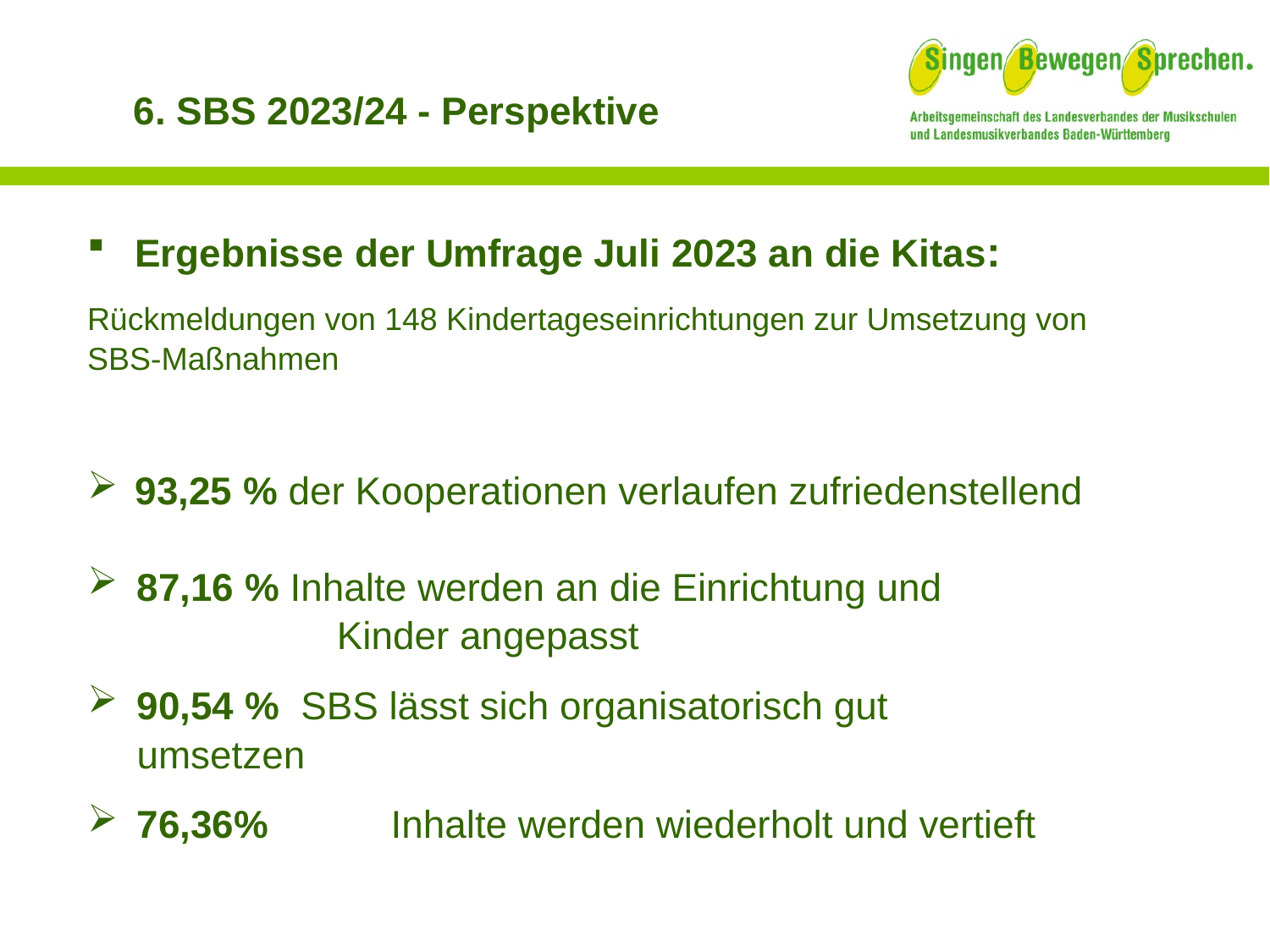

6. SBS 2023/24 - Perspektive
Ergebnisse der Umfrage Juli 2023 an die Kitas:
Rückmeldungen von 148 Kindertageseinrichtungen zur Umsetzung von SBS-Maßnahmen
93,25 % der Kooperationen verlaufen zufriedenstellend

87,16 % Inhalte werden an die Einrichtung und 		Kinder angepasst
90,54 %  SBS lässt sich organisatorisch gut 	 umsetzen
76,36%	Inhalte werden wiederholt und vertieft